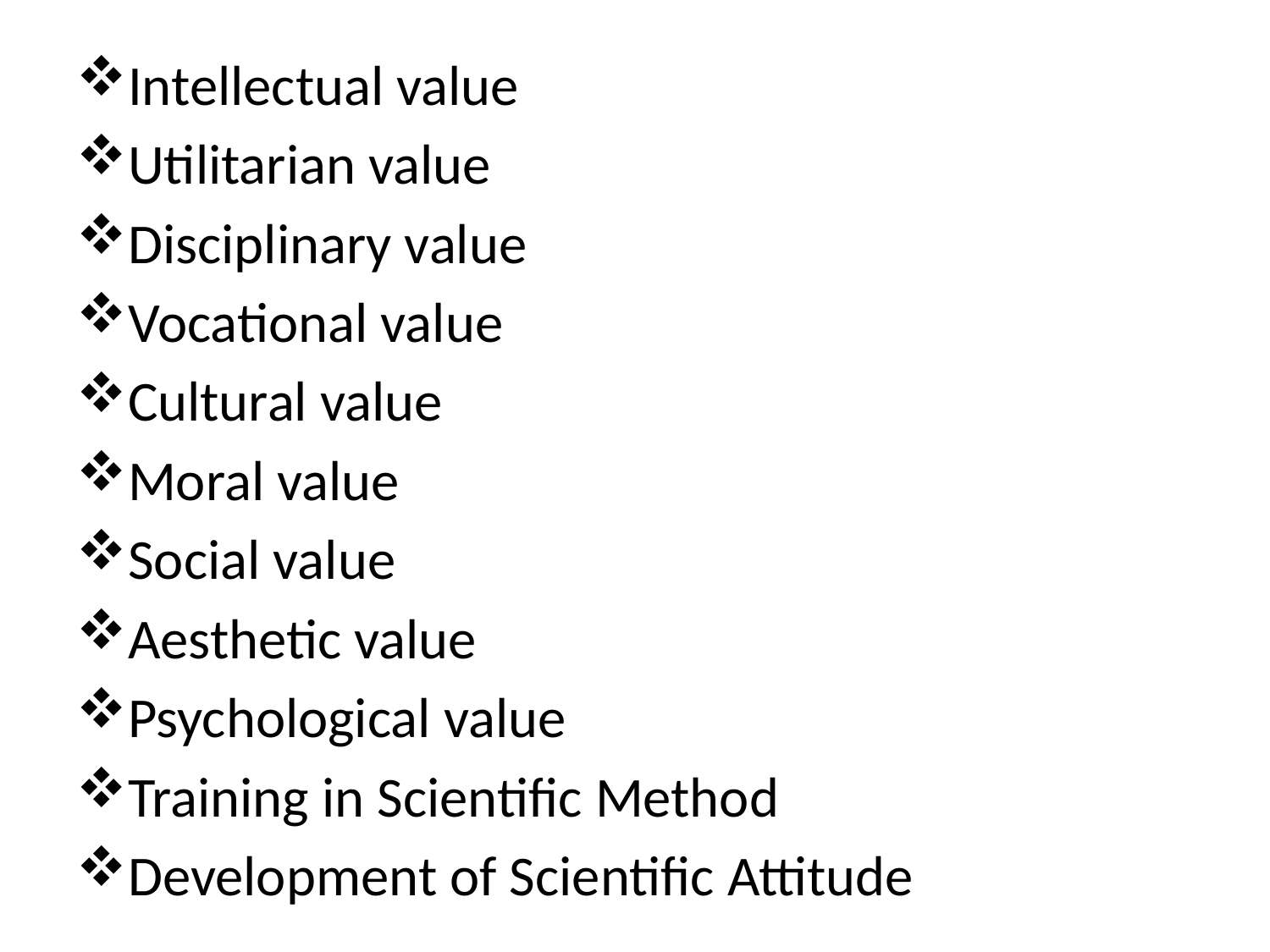

Intellectual value
Utilitarian value
Disciplinary value
Vocational value
Cultural value
Moral value
Social value
Aesthetic value
Psychological value
Training in Scientific Method
Development of Scientific Attitude